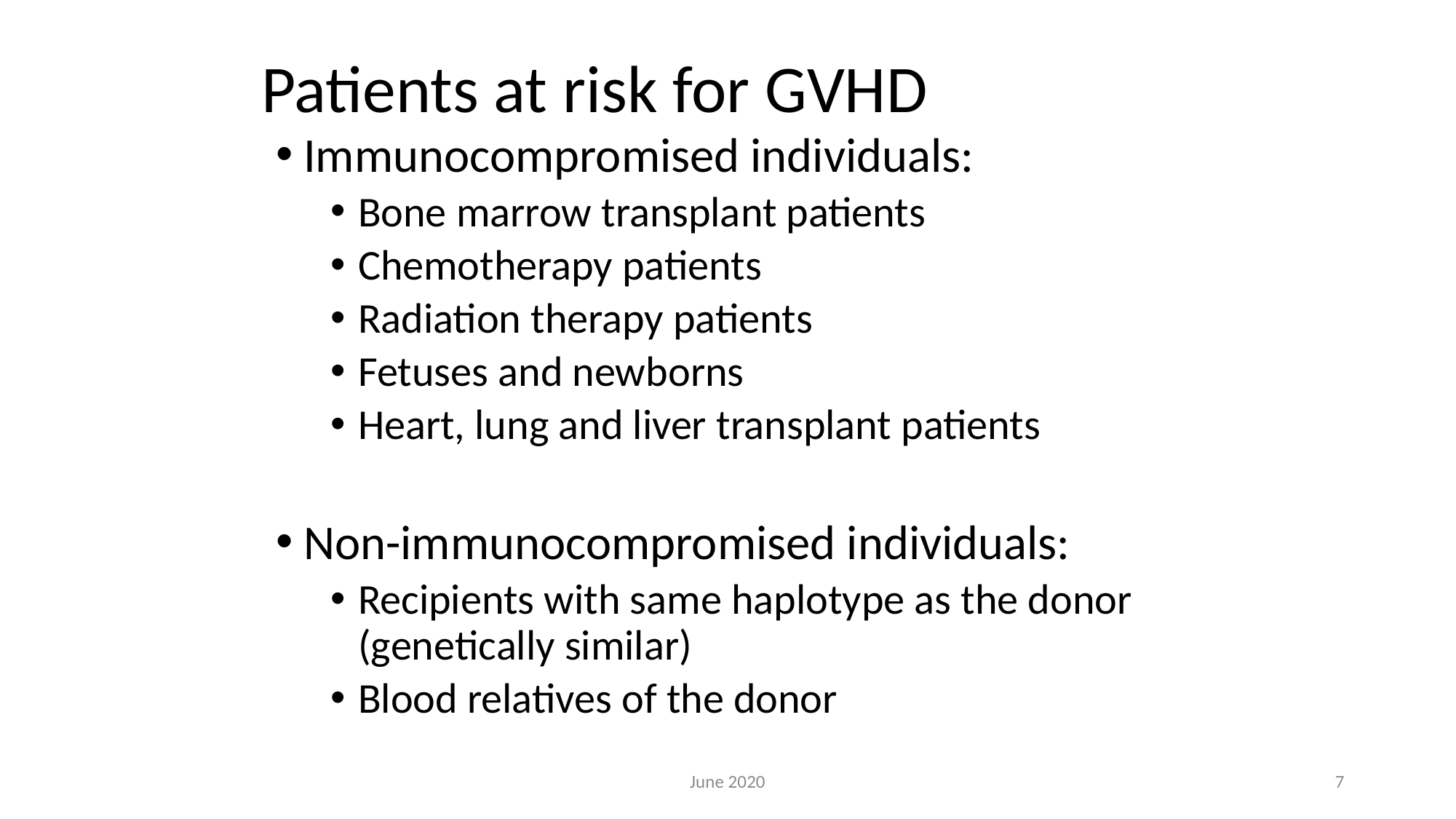

# Patients at risk for GVHD
Immunocompromised individuals:
Bone marrow transplant patients
Chemotherapy patients
Radiation therapy patients
Fetuses and newborns
Heart, lung and liver transplant patients

Non-immunocompromised individuals:
Recipients with same haplotype as the donor (genetically similar)
Blood relatives of the donor

June 2020
7